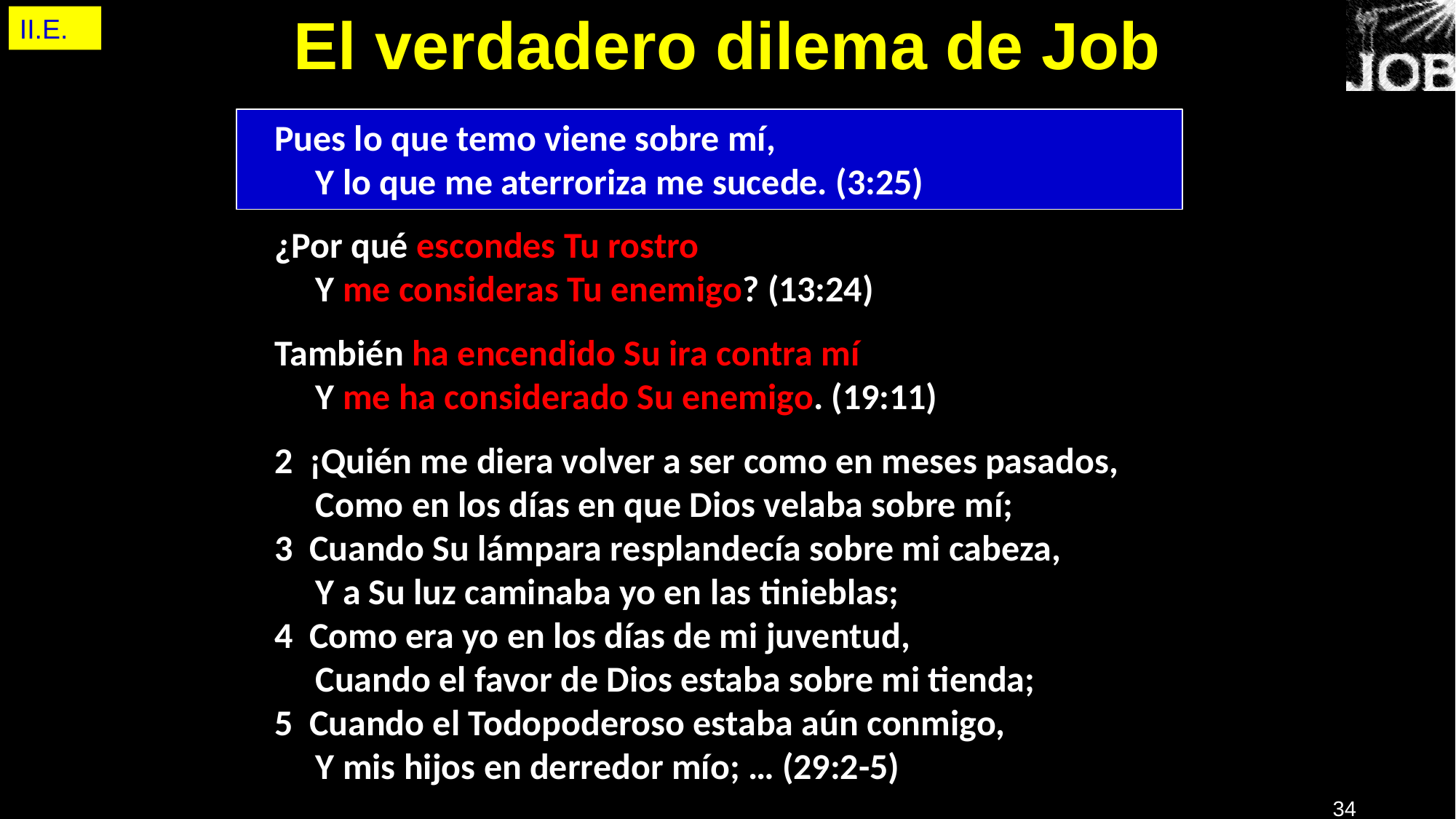

II.E.
# El verdadero dilema de Job

Pues lo que temo viene sobre mí,
Y lo que me aterroriza me sucede. (3:25)
¿Por qué escondes Tu rostro
Y me consideras Tu enemigo? (13:24)
También ha encendido Su ira contra mí
Y me ha considerado Su enemigo. (19:11)
2  ¡Quién me diera volver a ser como en meses pasados,
Como en los días en que Dios velaba sobre mí;
3  Cuando Su lámpara resplandecía sobre mi cabeza,
Y a Su luz caminaba yo en las tinieblas;
4  Como era yo en los días de mi juventud,
Cuando el favor de Dios estaba sobre mi tienda;
5  Cuando el Todopoderoso estaba aún conmigo,
Y mis hijos en derredor mío; … (29:2-5)
34